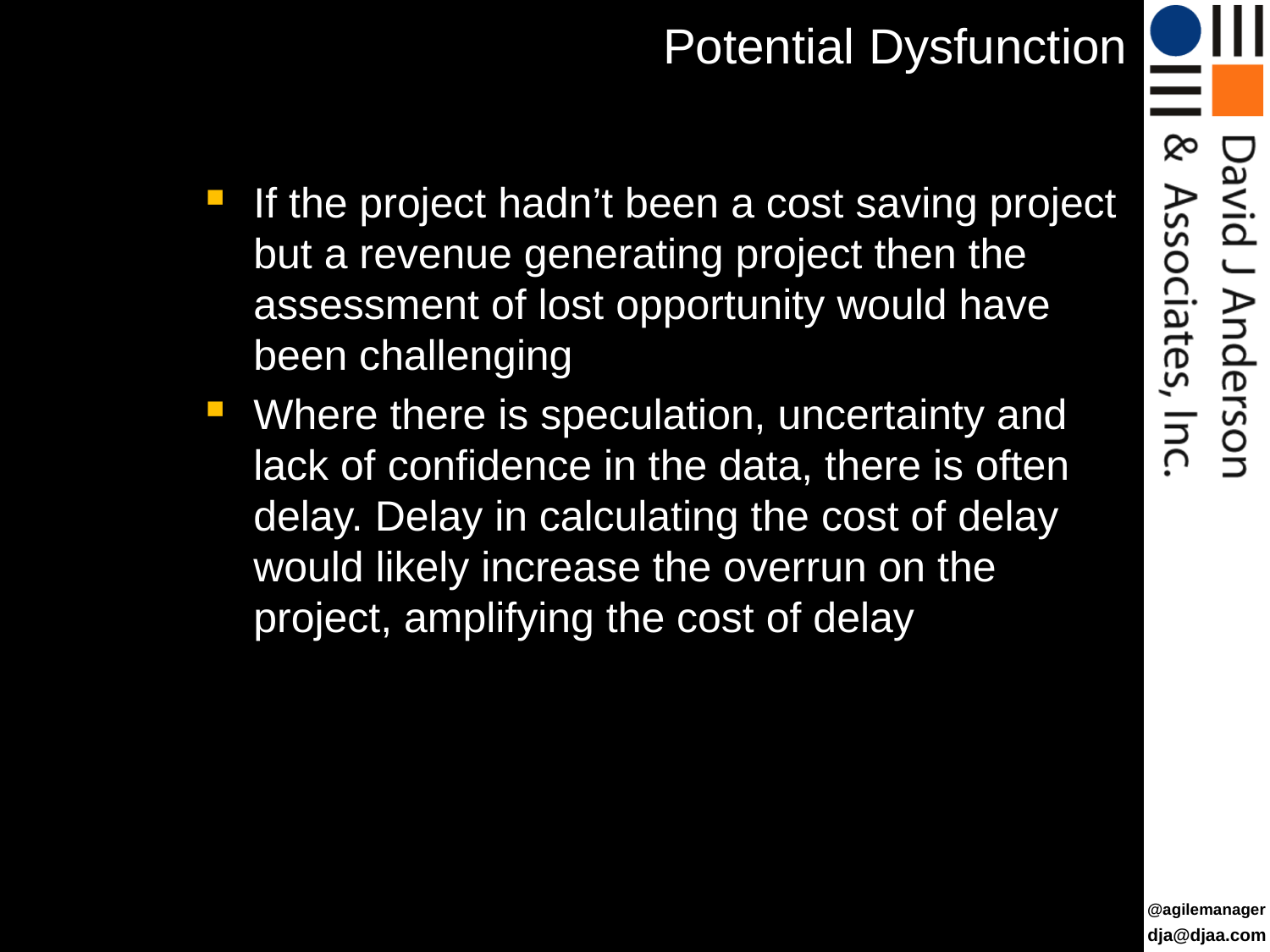

# Potential Dysfunction
If the project hadn’t been a cost saving project but a revenue generating project then the assessment of lost opportunity would have been challenging
Where there is speculation, uncertainty and lack of confidence in the data, there is often delay. Delay in calculating the cost of delay would likely increase the overrun on the project, amplifying the cost of delay